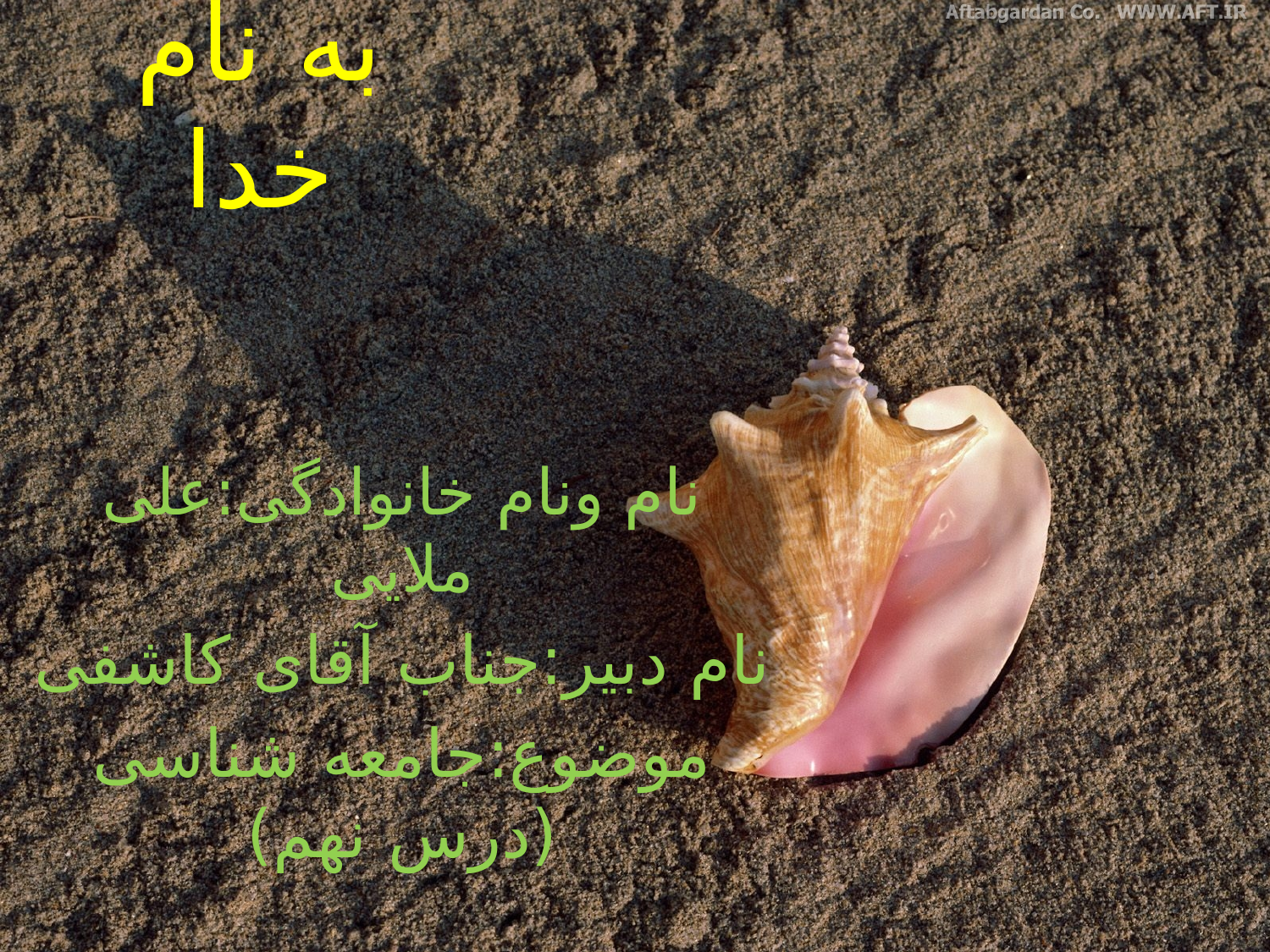

# به نام خدا
نام ونام خانوادگی:علی ملایی
نام دبیر:جناب آقای کاشفی
موضوع:جامعه شناسی (درس نهم)